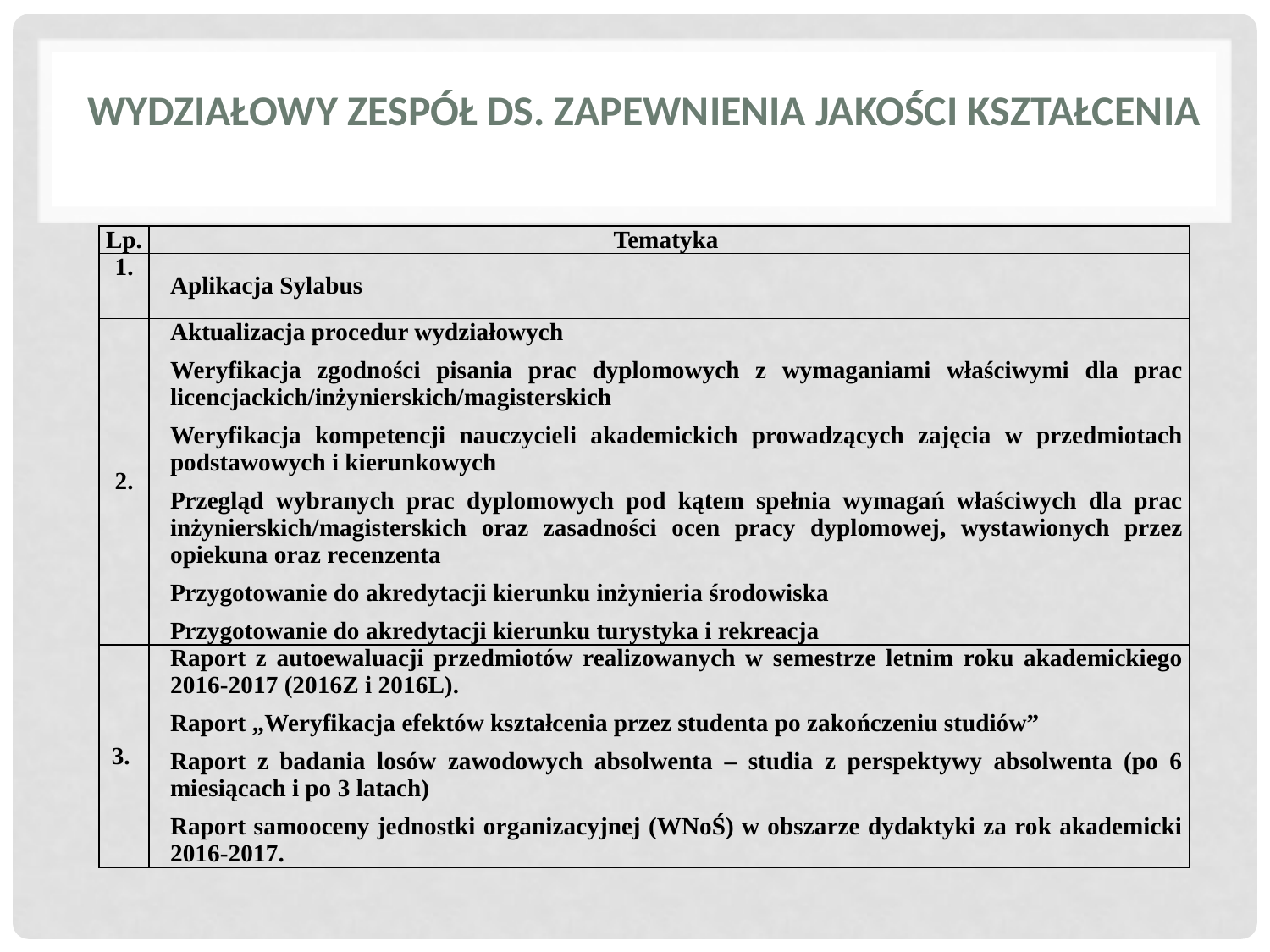

Wydziałowy Zespół ds. Zapewnienia Jakości Kształcenia
| Lp. | Tematyka |
| --- | --- |
| 1. | Aplikacja Sylabus |
| 2. | Aktualizacja procedur wydziałowych Weryfikacja zgodności pisania prac dyplomowych z wymaganiami właściwymi dla prac licencjackich/inżynierskich/magisterskich Weryfikacja kompetencji nauczycieli akademickich prowadzących zajęcia w przedmiotach podstawowych i kierunkowych Przegląd wybranych prac dyplomowych pod kątem spełnia wymagań właściwych dla prac inżynierskich/magisterskich oraz zasadności ocen pracy dyplomowej, wystawionych przez opiekuna oraz recenzenta Przygotowanie do akredytacji kierunku inżynieria środowiska Przygotowanie do akredytacji kierunku turystyka i rekreacja |
| 3. | Raport z autoewaluacji przedmiotów realizowanych w semestrze letnim roku akademickiego 2016-2017 (2016Z i 2016L). Raport „Weryfikacja efektów kształcenia przez studenta po zakończeniu studiów” Raport z badania losów zawodowych absolwenta – studia z perspektywy absolwenta (po 6 miesiącach i po 3 latach) Raport samooceny jednostki organizacyjnej (WNoŚ) w obszarze dydaktyki za rok akademicki 2016-2017. |